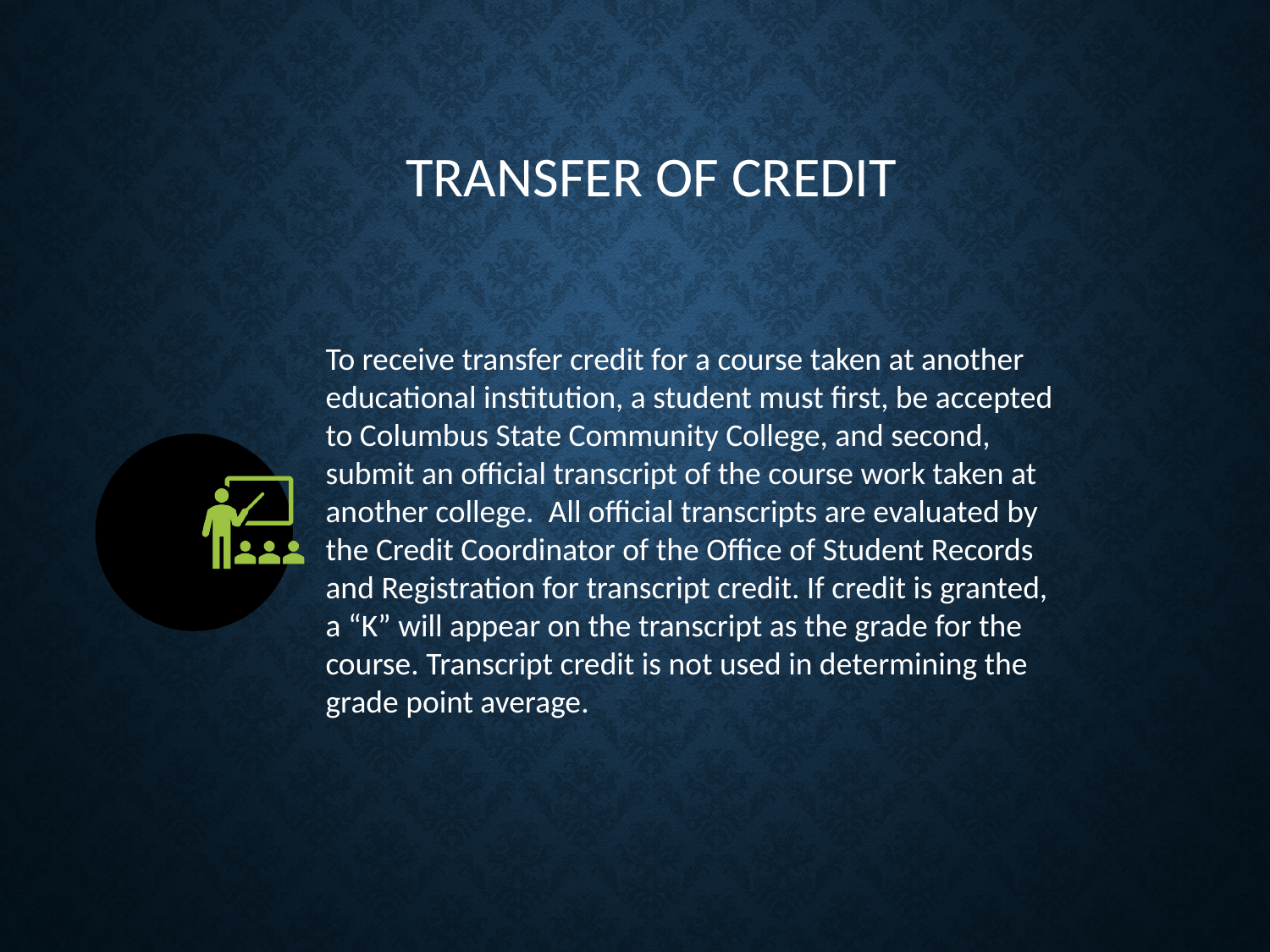

# Transfer of Credit
To receive transfer credit for a course taken at another educational institution, a student must first, be accepted to Columbus State Community College, and second, submit an official transcript of the course work taken at another college.  All official transcripts are evaluated by the Credit Coordinator of the Office of Student Records and Registration for transcript credit. If credit is granted, a “K” will appear on the transcript as the grade for the course. Transcript credit is not used in determining the grade point average.